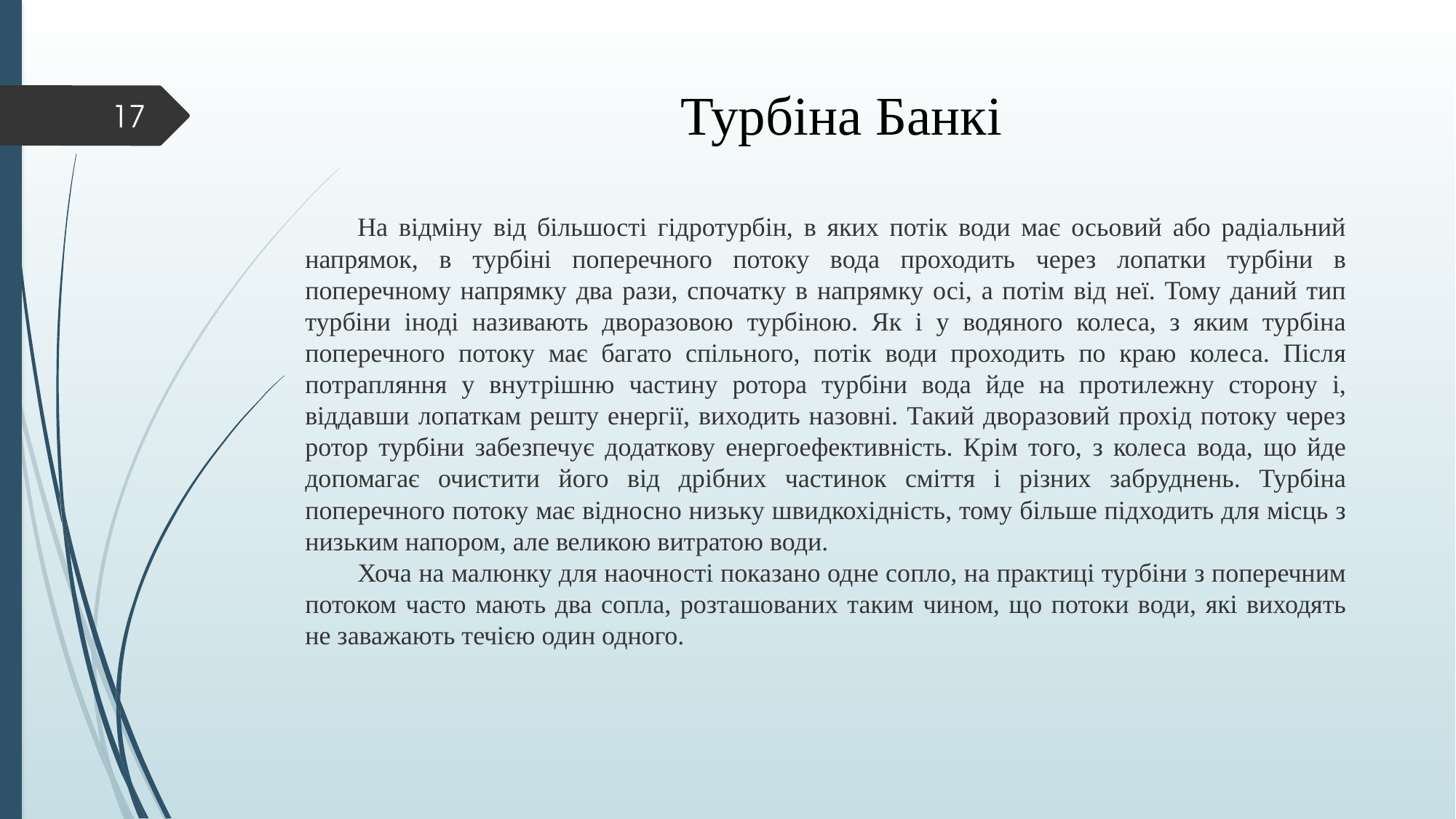

# Турбіна Банкі
17
На відміну від більшості гідротурбін, в яких потік води має осьовий або радіальний напрямок, в турбіні поперечного потоку вода проходить через лопатки турбіни в поперечному напрямку два рази, спочатку в напрямку осі, а потім від неї. Тому даний тип турбіни іноді називають дворазовою турбіною. Як і у водяного колеса, з яким турбіна поперечного потоку має багато спільного, потік води проходить по краю колеса. Після потрапляння у внутрішню частину ротора турбіни вода йде на протилежну сторону і, віддавши лопаткам решту енергії, виходить назовні. Такий дворазовий прохід потоку через ротор турбіни забезпечує додаткову енергоефективність. Крім того, з колеса вода, що йде допомагає очистити його від дрібних частинок сміття і різних забруднень. Турбіна поперечного потоку має відносно низьку швидкохідність, тому більше підходить для місць з низьким напором, але великою витратою води.
Хоча на малюнку для наочності показано одне сопло, на практиці турбіни з поперечним потоком часто мають два сопла, розташованих таким чином, що потоки води, які виходять не заважають течією один одного.